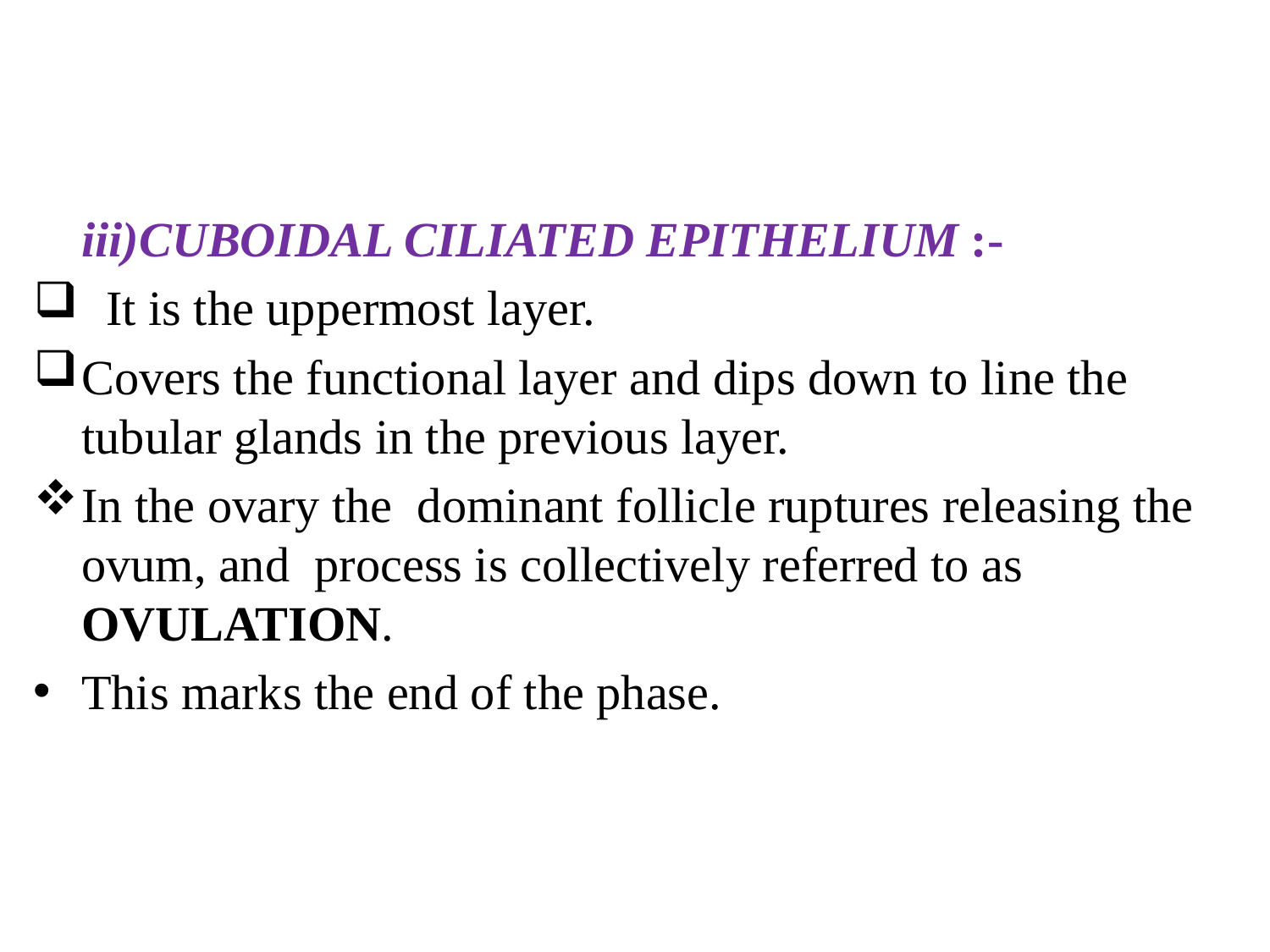

iii)CUBOIDAL CILIATED EPITHELIUM :-
  It is the uppermost layer.
Covers the functional layer and dips down to line the tubular glands in the previous layer.
In the ovary the  dominant follicle ruptures releasing the ovum, and  process is collectively referred to as OVULATION.
This marks the end of the phase.